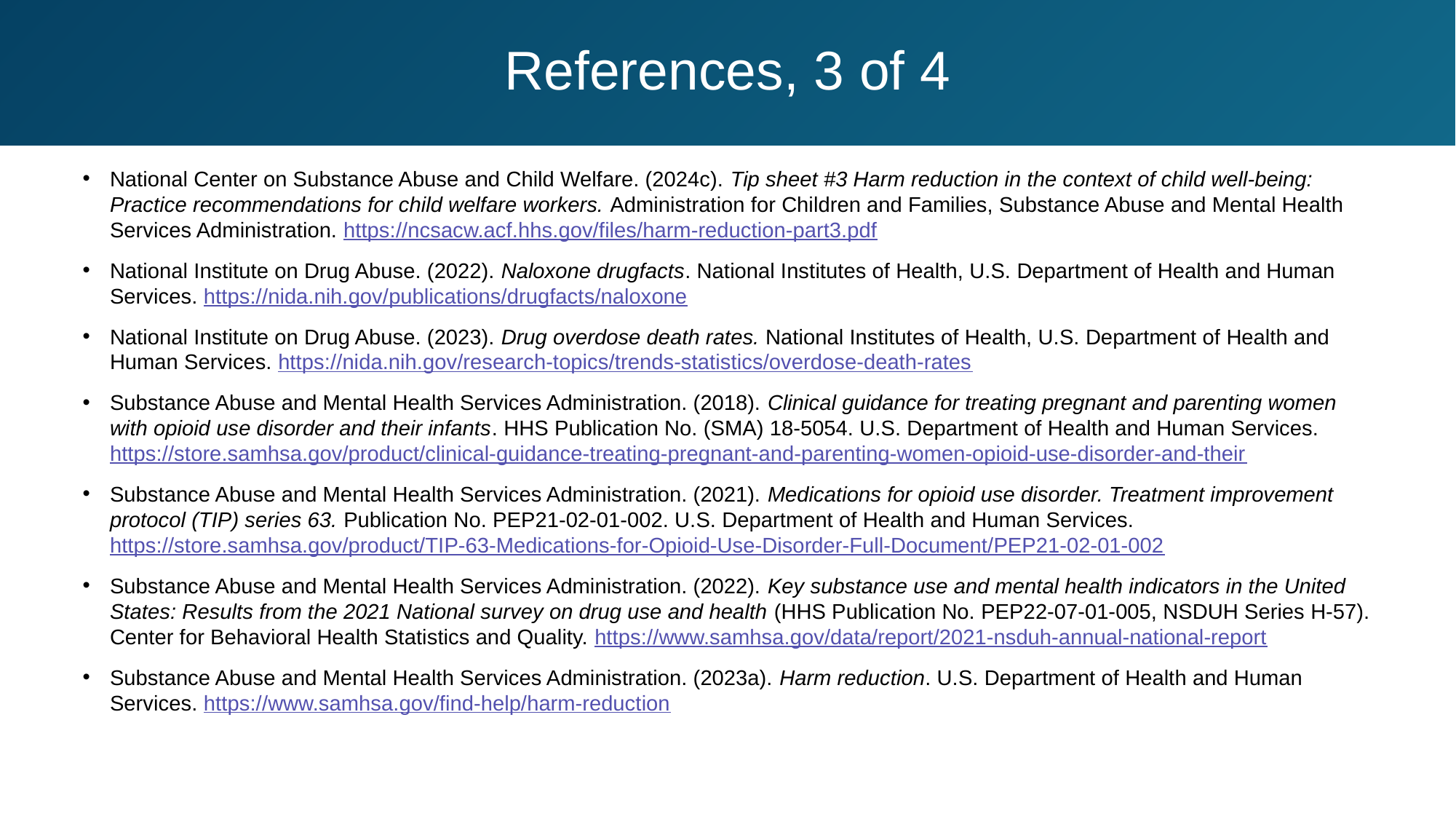

# References, 3 of 4
National Center on Substance Abuse and Child Welfare. (2024c). Tip sheet #3 Harm reduction in the context of child well-being: Practice recommendations for child welfare workers. Administration for Children and Families, Substance Abuse and Mental Health Services Administration. https://ncsacw.acf.hhs.gov/files/harm-reduction-part3.pdf
National Institute on Drug Abuse. (2022). Naloxone drugfacts. National Institutes of Health, U.S. Department of Health and Human Services. https://nida.nih.gov/publications/drugfacts/naloxone
National Institute on Drug Abuse. (2023). Drug overdose death rates. National Institutes of Health, U.S. Department of Health and Human Services. https://nida.nih.gov/research-topics/trends-statistics/overdose-death-rates
Substance Abuse and Mental Health Services Administration. (2018). Clinical guidance for treating pregnant and parenting women with opioid use disorder and their infants. HHS Publication No. (SMA) 18-5054. U.S. Department of Health and Human Services. https://store.samhsa.gov/product/clinical-guidance-treating-pregnant-and-parenting-women-opioid-use-disorder-and-their
Substance Abuse and Mental Health Services Administration. (2021). Medications for opioid use disorder. Treatment improvement protocol (TIP) series 63. Publication No. PEP21-02-01-002. U.S. Department of Health and Human Services. https://store.samhsa.gov/product/TIP-63-Medications-for-Opioid-Use-Disorder-Full-Document/PEP21-02-01-002
Substance Abuse and Mental Health Services Administration. (2022). Key substance use and mental health indicators in the United States: Results from the 2021 National survey on drug use and health (HHS Publication No. PEP22-07-01-005, NSDUH Series H-57). Center for Behavioral Health Statistics and Quality. https://www.samhsa.gov/data/report/2021-nsduh-annual-national-report
Substance Abuse and Mental Health Services Administration. (2023a). Harm reduction. U.S. Department of Health and Human Services. https://www.samhsa.gov/find-help/harm-reduction